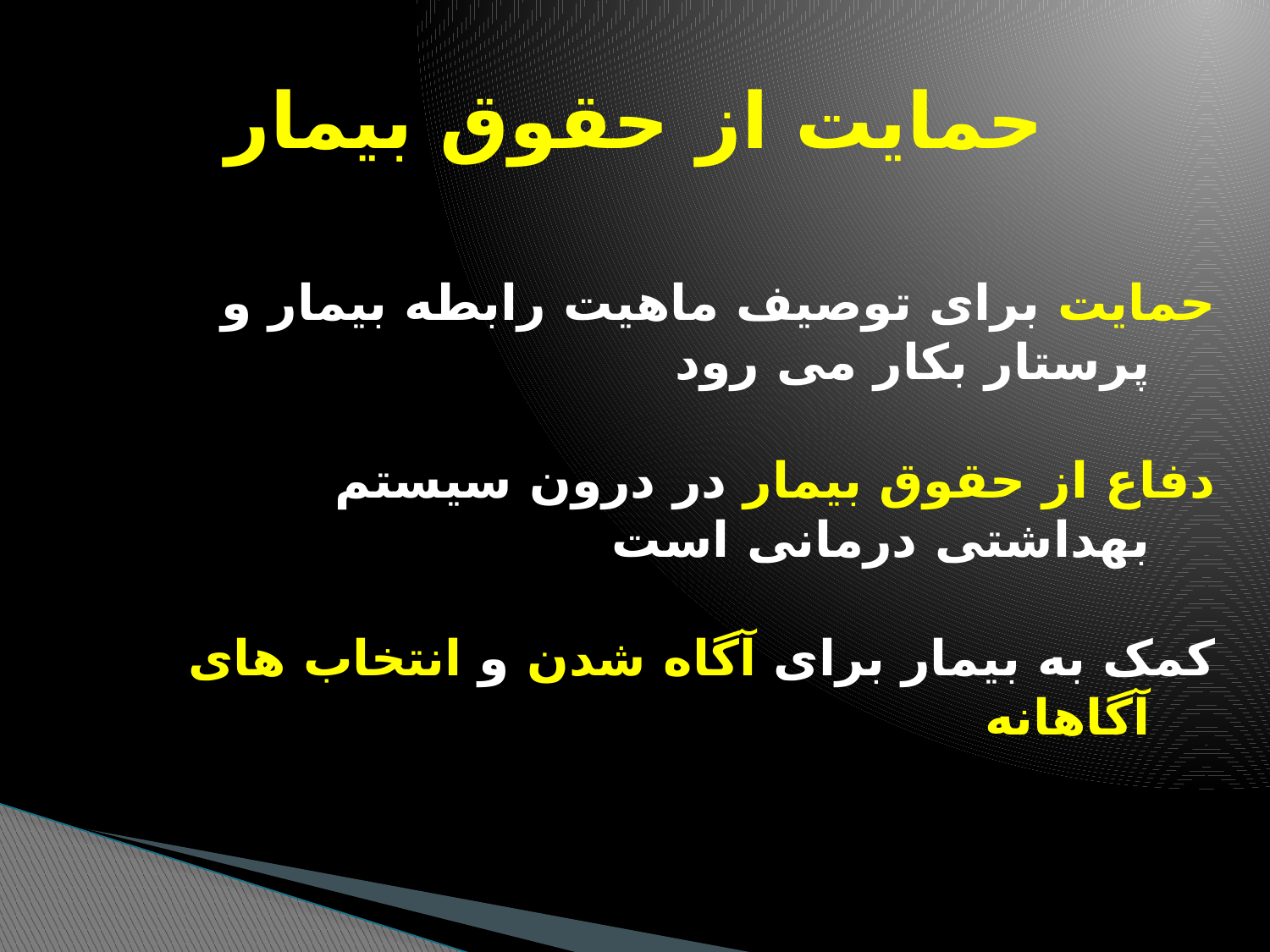

# حمایت از حقوق بیمار
حمایت برای توصیف ماهیت رابطه بیمار و پرستار بکار می رود

دفاع از حقوق بیمار در درون سیستم بهداشتی درمانی است

کمک به بیمار برای آگاه شدن و انتخاب های آگاهانه